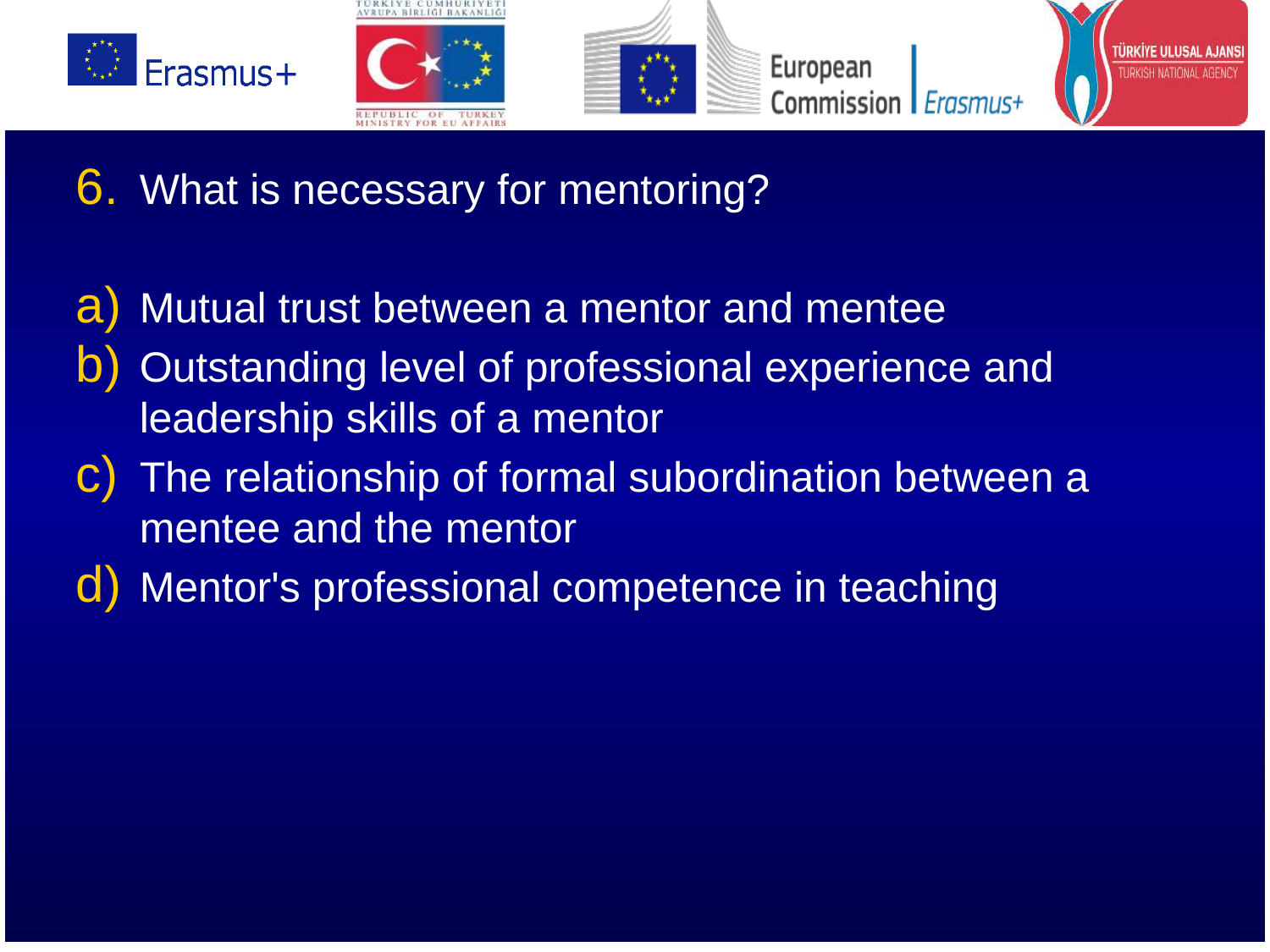

What is necessary for mentoring?

Mutual trust between a mentor and mentee
Outstanding level of professional experience and leadership skills of a mentor
The relationship of formal subordination between a mentee and the mentor
Mentor's professional competence in teaching